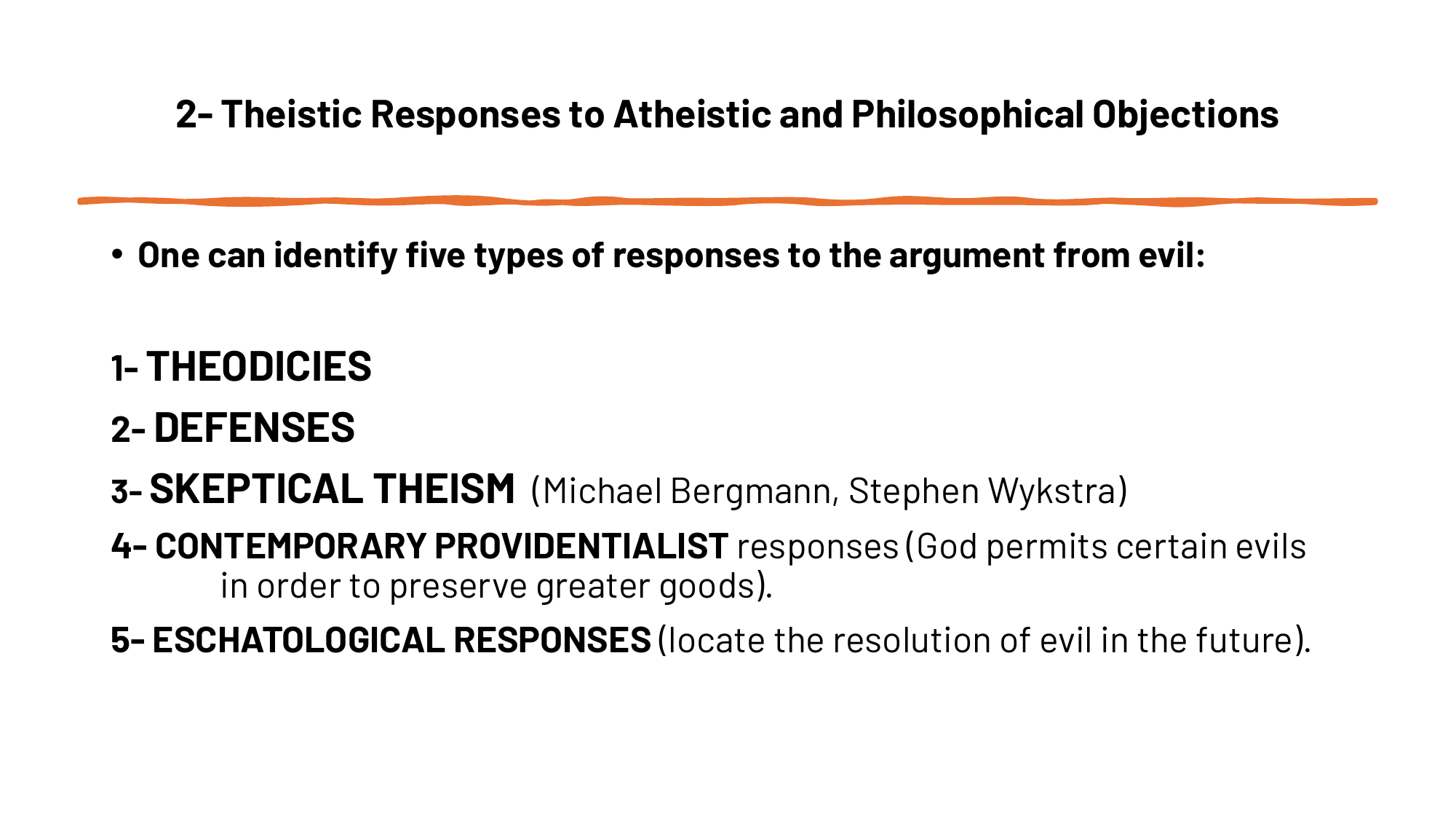

# 2- Theistic Responses to Atheistic and Philosophical Objections

One can identify five types of responses to the argument from evil:

1- THEODICIES
2- DEFENSES
3- SKEPTICAL THEISM  (Michael Bergmann, Stephen Wykstra)
4- CONTEMPORARY PROVIDENTIALIST responses (God permits certain evils 	in order to preserve greater goods).
5- ESCHATOLOGICAL RESPONSES (locate the resolution of evil in the future).